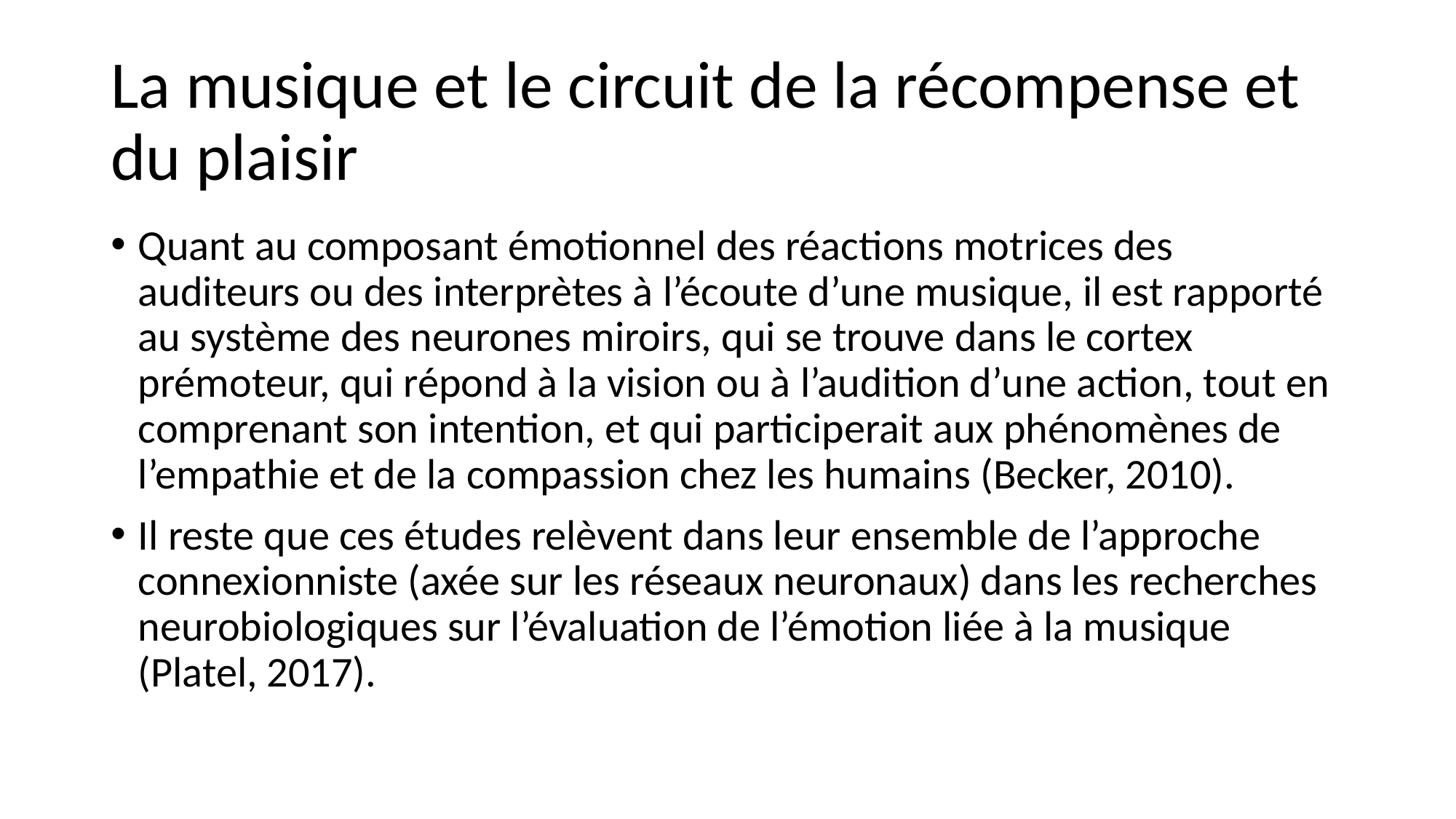

# La musique et le circuit de la récompense et du plaisir
Quant au composant émotionnel des réactions motrices des auditeurs ou des interprètes à l’écoute d’une musique, il est rapporté au système des neurones miroirs, qui se trouve dans le cortex prémoteur, qui répond à la vision ou à l’audition d’une action, tout en comprenant son intention, et qui parti­ciperait aux phé­nomènes de l’empathie et de la compassion chez les humains (Becker, 2010).
Il reste que ces études relèvent dans leur ensemble de l’approche connexionniste (axée sur les réseaux neuronaux) dans les recherches neurobiologiques sur l’évaluation de l’émotion liée à la musique (Platel, 2017).